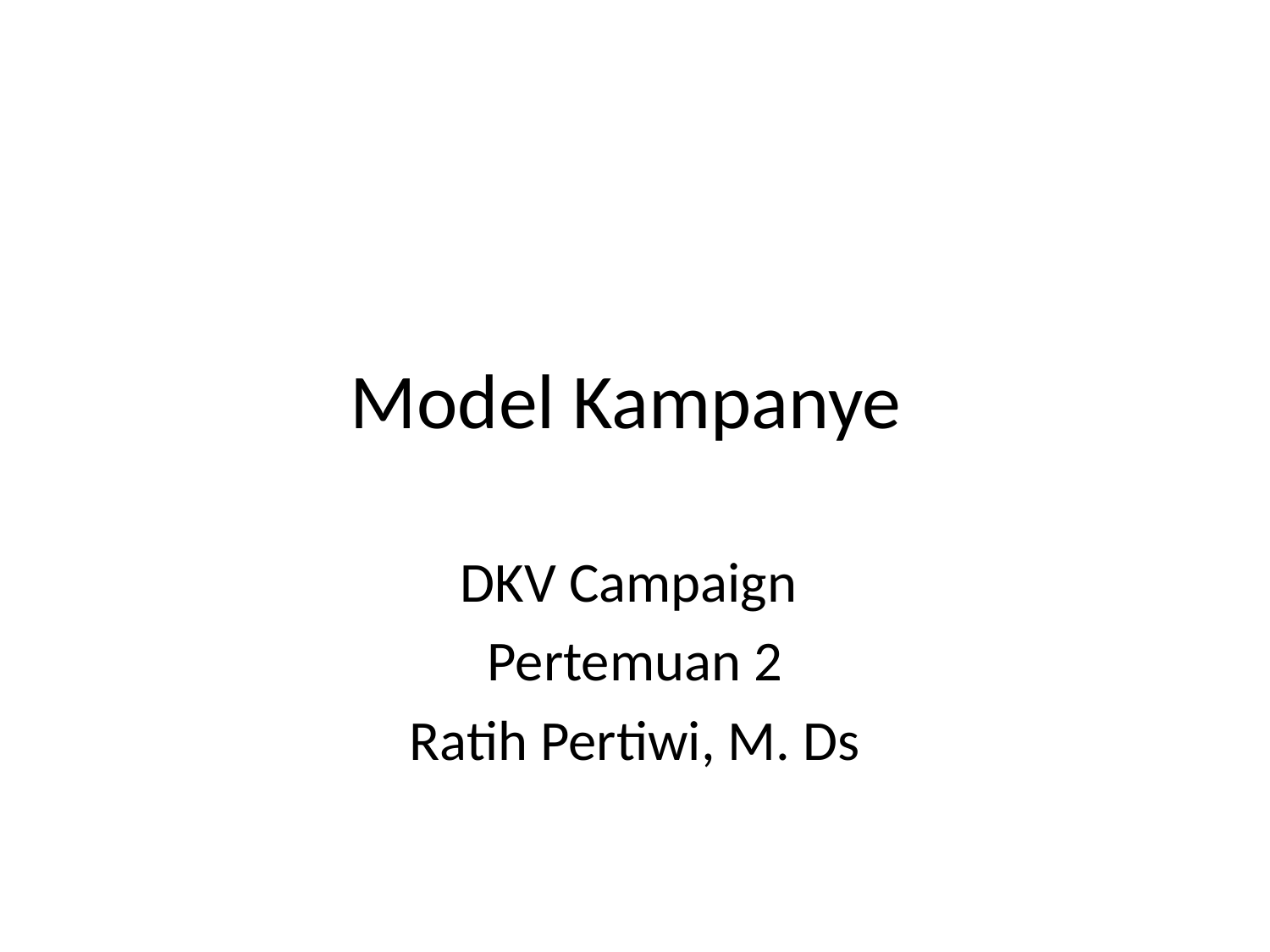

# Model Kampanye
DKV Campaign
Pertemuan 2
Ratih Pertiwi, M. Ds